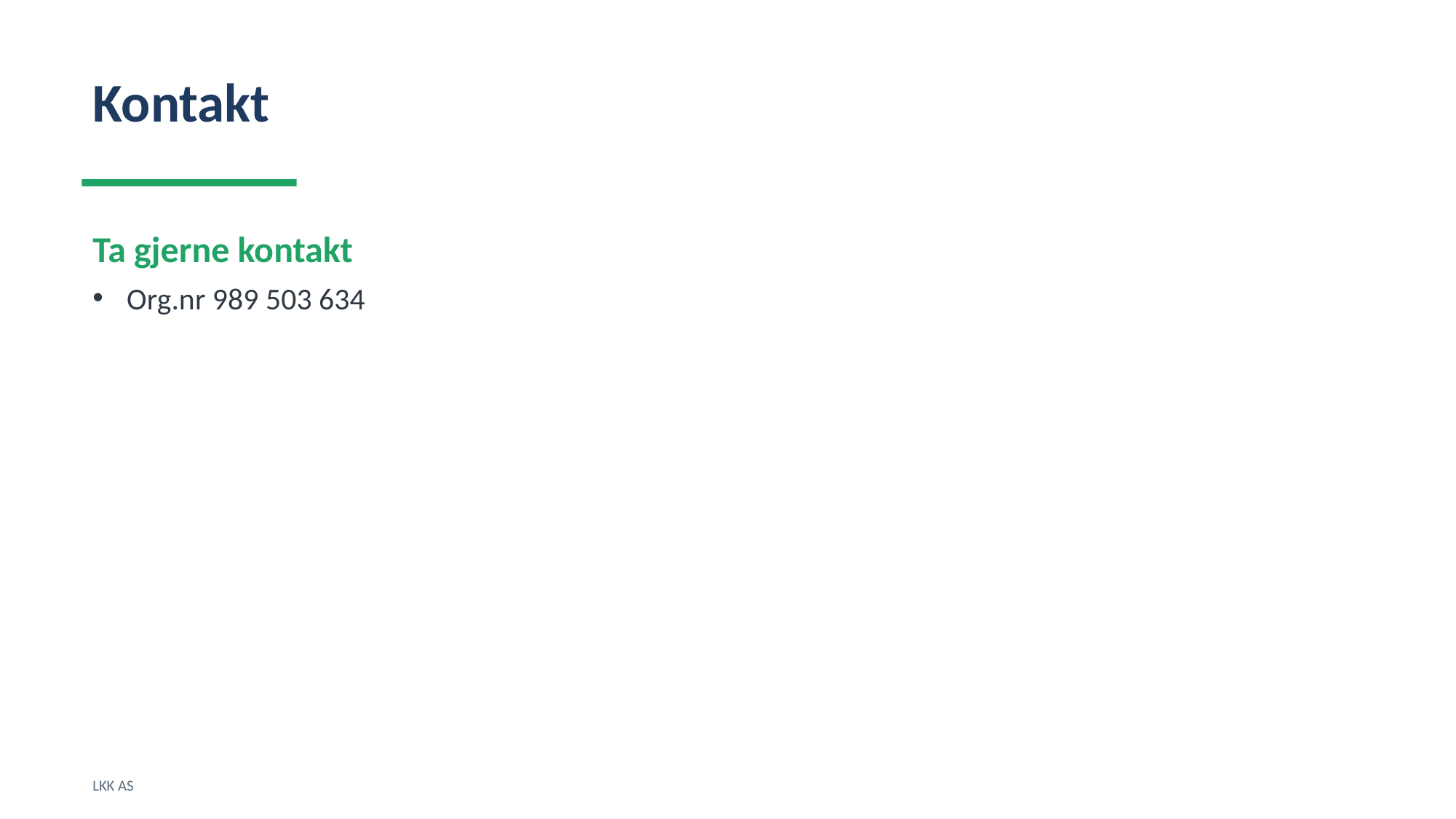

Kontakt

Ta gjerne kontakt
Org.nr 989 503 634
LKK AS